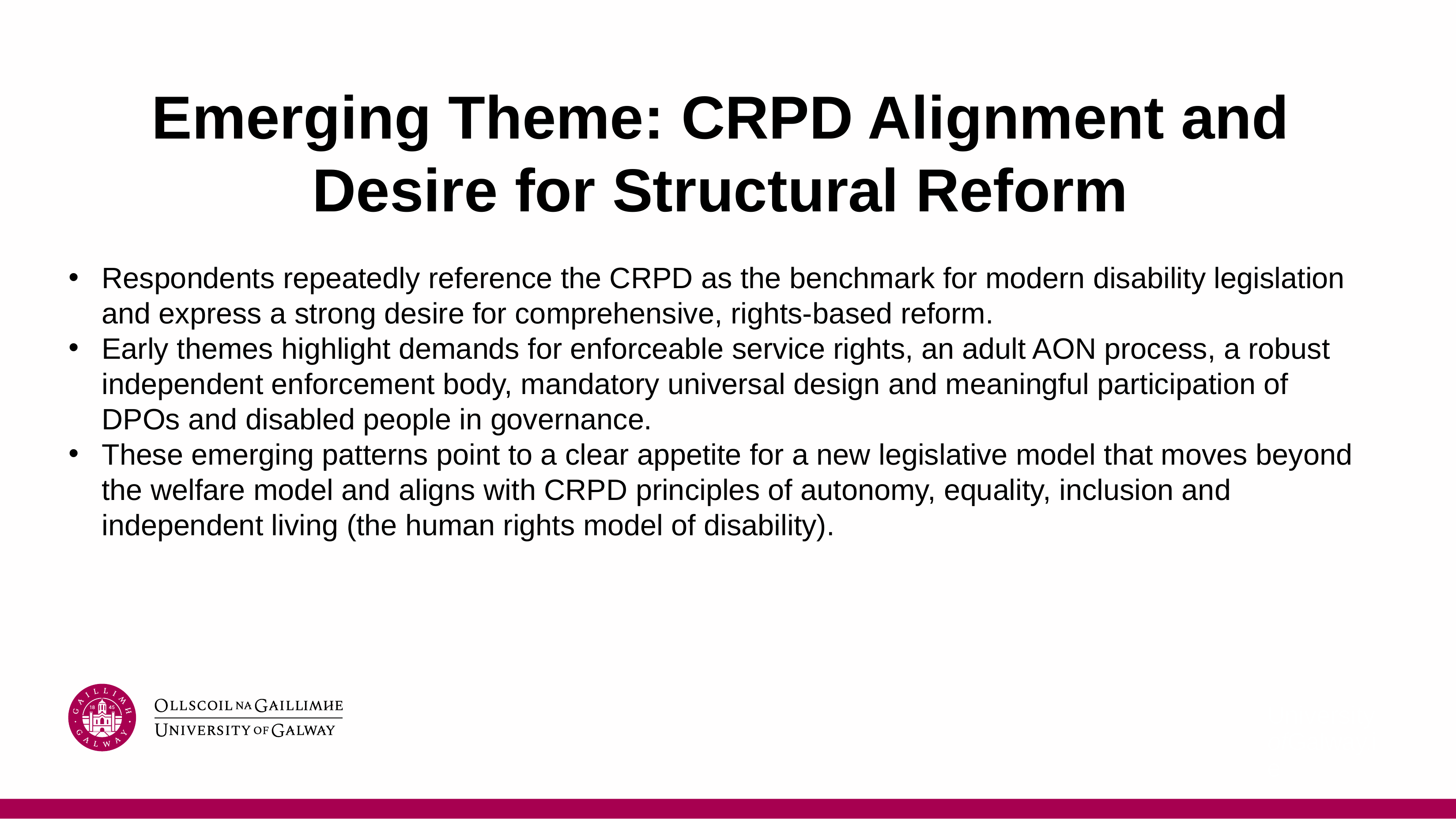

# Emerging Theme: CRPD Alignment and Desire for Structural Reform
Respondents repeatedly reference the CRPD as the benchmark for modern disability legislation and express a strong desire for comprehensive, rights-based reform.
Early themes highlight demands for enforceable service rights, an adult AON process, a robust independent enforcement body, mandatory universal design and meaningful participation of DPOs and disabled people in governance.
These emerging patterns point to a clear appetite for a new legislative model that moves beyond the welfare model and aligns with CRPD principles of autonomy, equality, inclusion and independent living (the human rights model of disability).